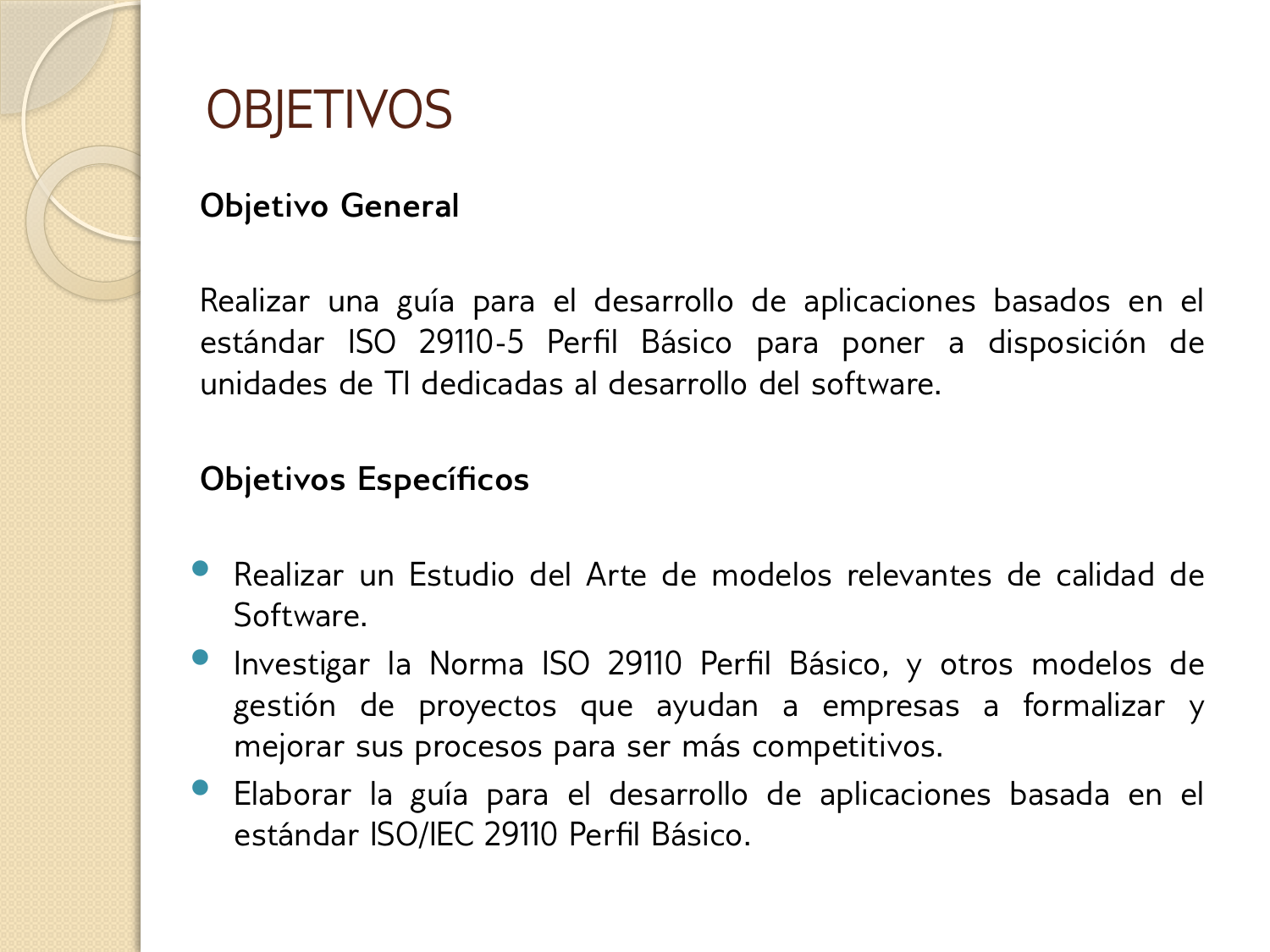

OBJETIVOS
Objetivo General

Realizar una guía para el desarrollo de aplicaciones basados en el estándar ISO 29110-5 Perfil Básico para poner a disposición de unidades de TI dedicadas al desarrollo del software.

Objetivos Específicos

Realizar un Estudio del Arte de modelos relevantes de calidad de Software.
Investigar la Norma ISO 29110 Perfil Básico, y otros modelos de gestión de proyectos que ayudan a empresas a formalizar y mejorar sus procesos para ser más competitivos.
Elaborar la guía para el desarrollo de aplicaciones basada en el estándar ISO/IEC 29110 Perfil Básico.